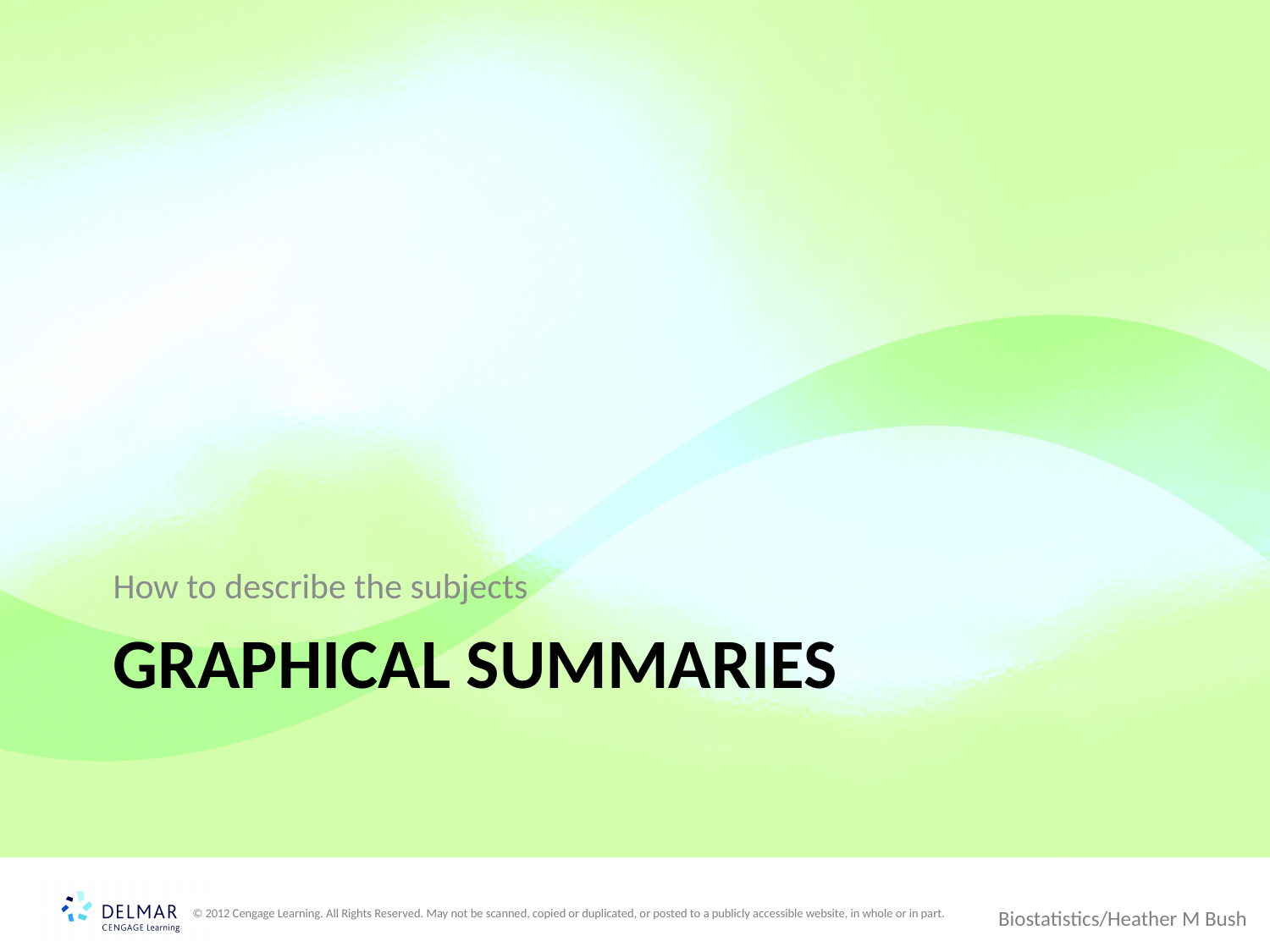

How to describe the subjects
# Graphical Summaries